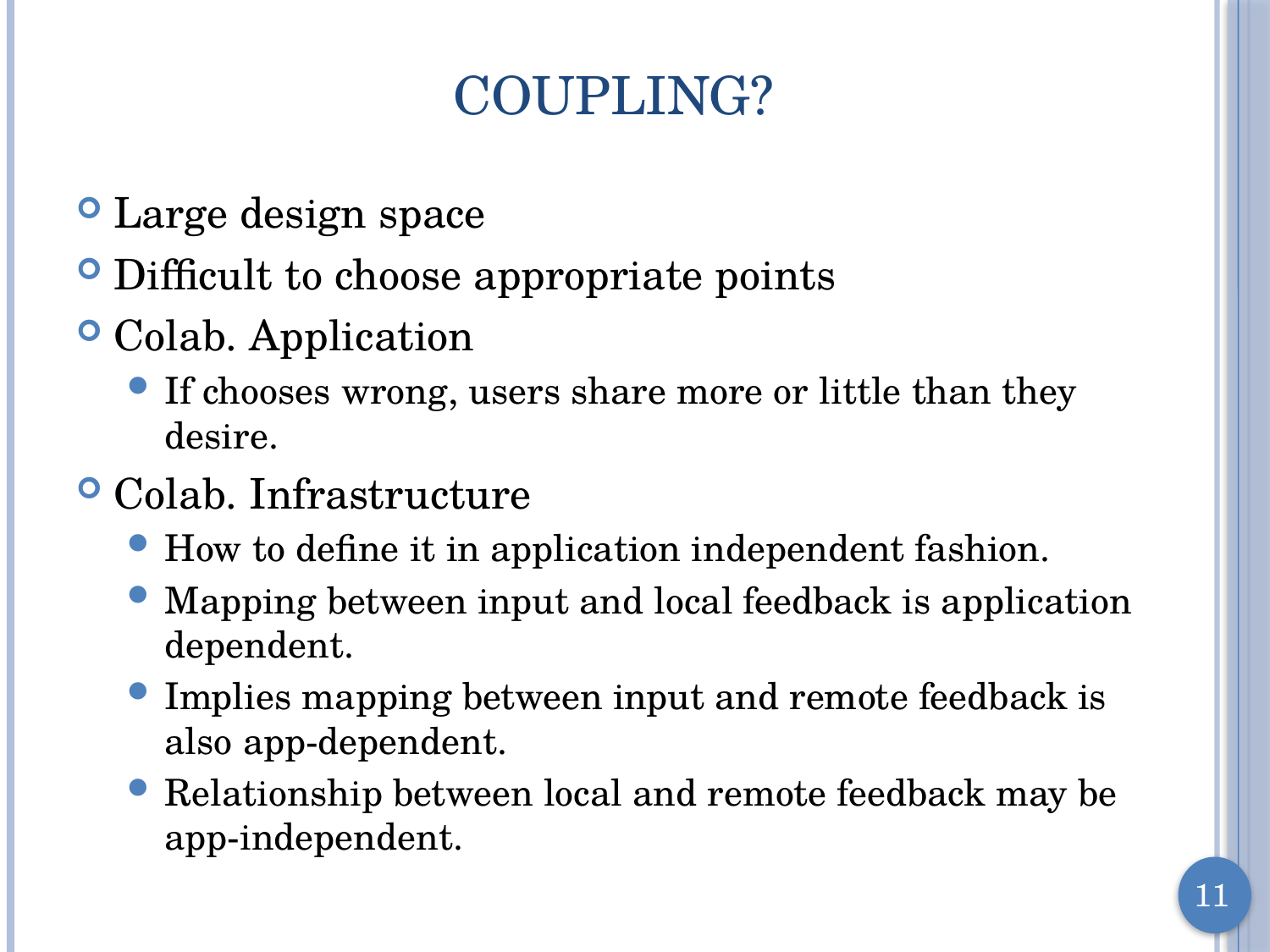

# Coupling?
Large design space
Difficult to choose appropriate points
Colab. Application
If chooses wrong, users share more or little than they desire.
Colab. Infrastructure
How to define it in application independent fashion.
Mapping between input and local feedback is application dependent.
Implies mapping between input and remote feedback is also app-dependent.
Relationship between local and remote feedback may be app-independent.